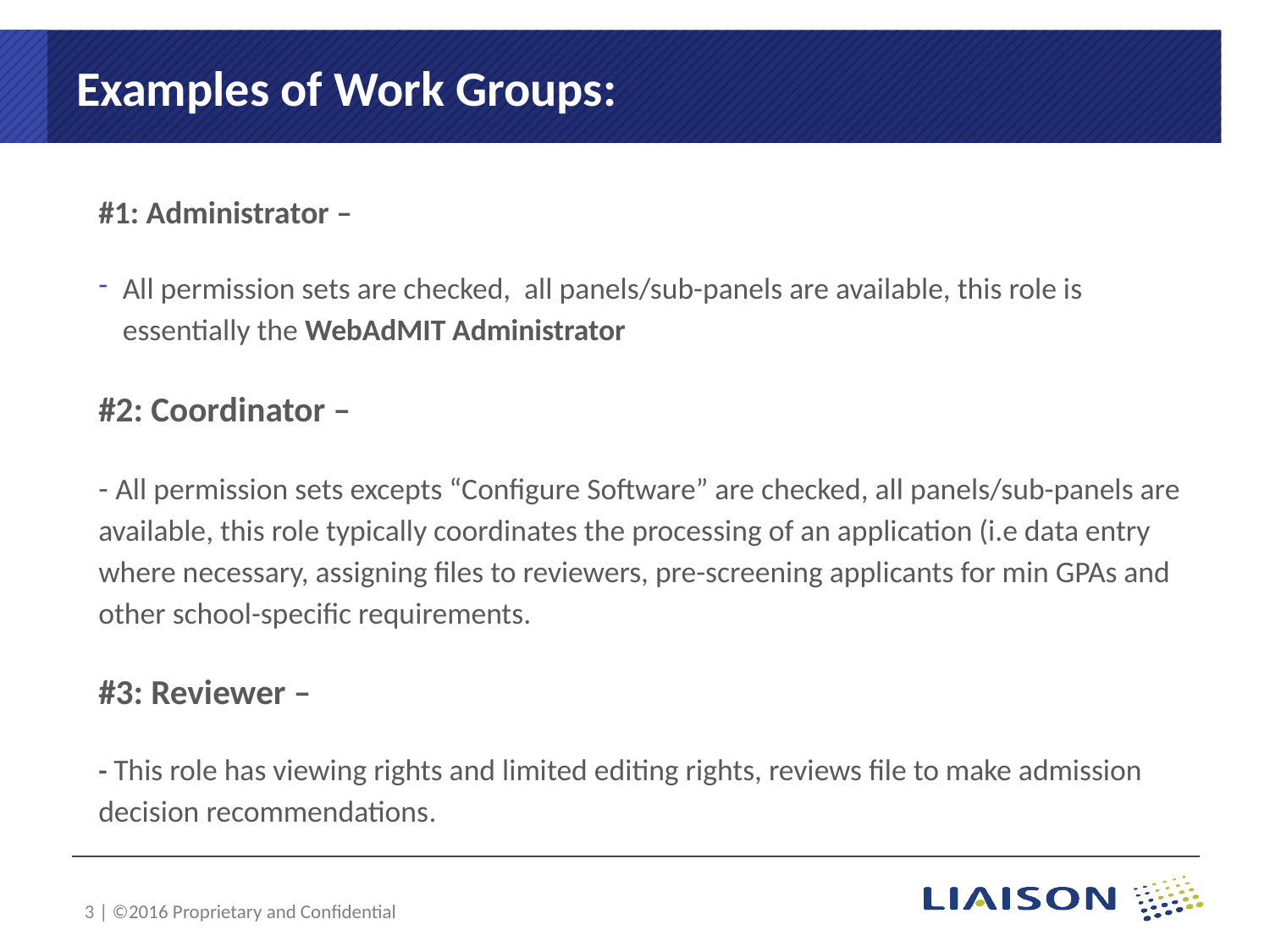

3
# Examples of Work Groups:
#1: Administrator –
All permission sets are checked,  all panels/sub-panels are available, this role is essentially the WebAdMIT Administrator
#2: Coordinator –
- All permission sets excepts “Configure Software” are checked, all panels/sub-panels are available, this role typically coordinates the processing of an application (i.e data entry where necessary, assigning files to reviewers, pre-screening applicants for min GPAs and other school-specific requirements.
#3: Reviewer –
- This role has viewing rights and limited editing rights, reviews file to make admission decision recommendations.